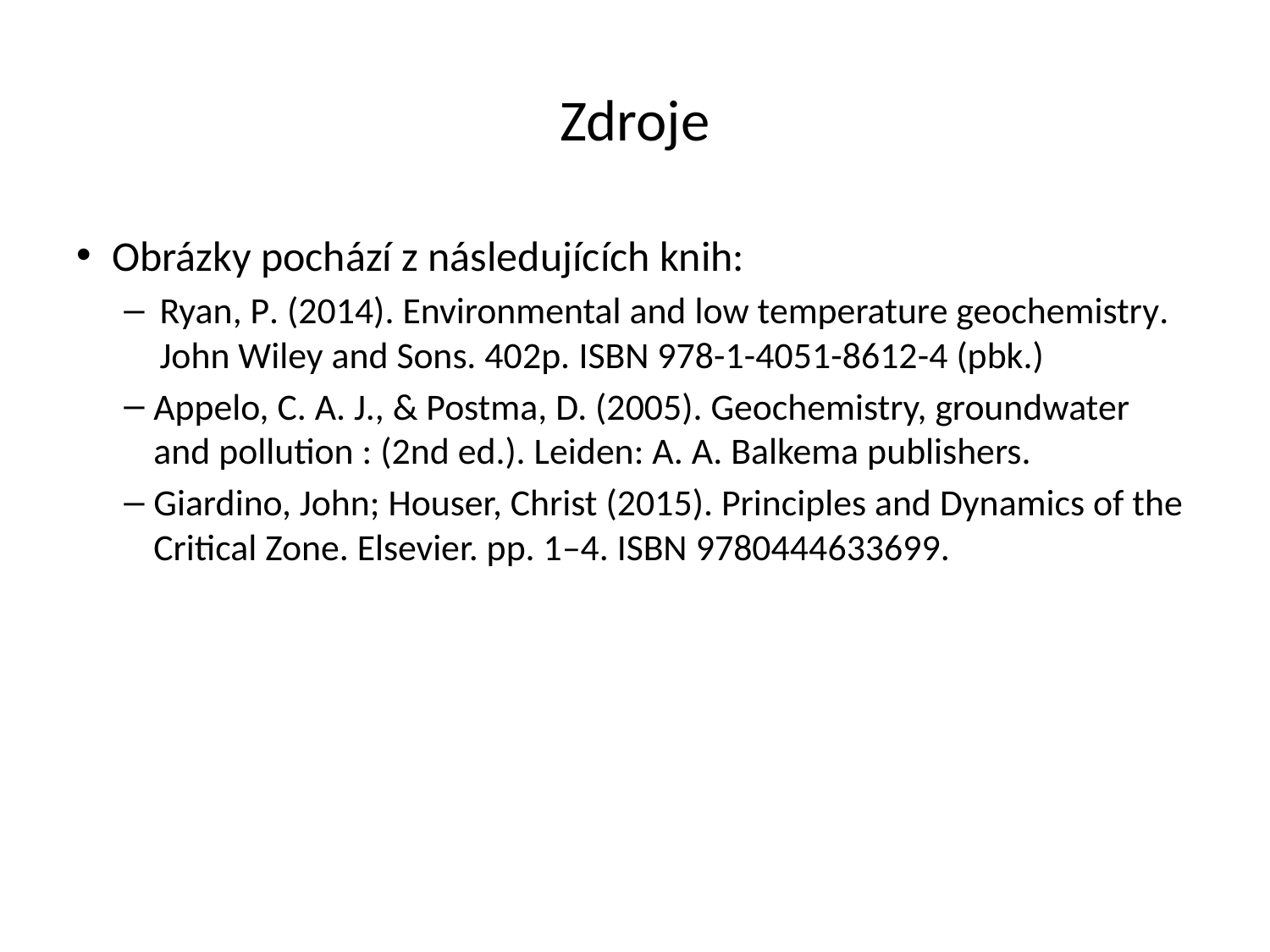

# Zdroje
Obrázky pochází z následujících knih:
Ryan, P. (2014). Environmental and low temperature geochemistry. John Wiley and Sons. 402p. ISBN 978-1-4051-8612-4 (pbk.)
Appelo, C. A. J., & Postma, D. (2005). Geochemistry, groundwater and pollution : (2nd ed.). Leiden: A. A. Balkema publishers.
Giardino, John; Houser, Christ (2015). Principles and Dynamics of the Critical Zone. Elsevier. pp. 1–4. ISBN 9780444633699.